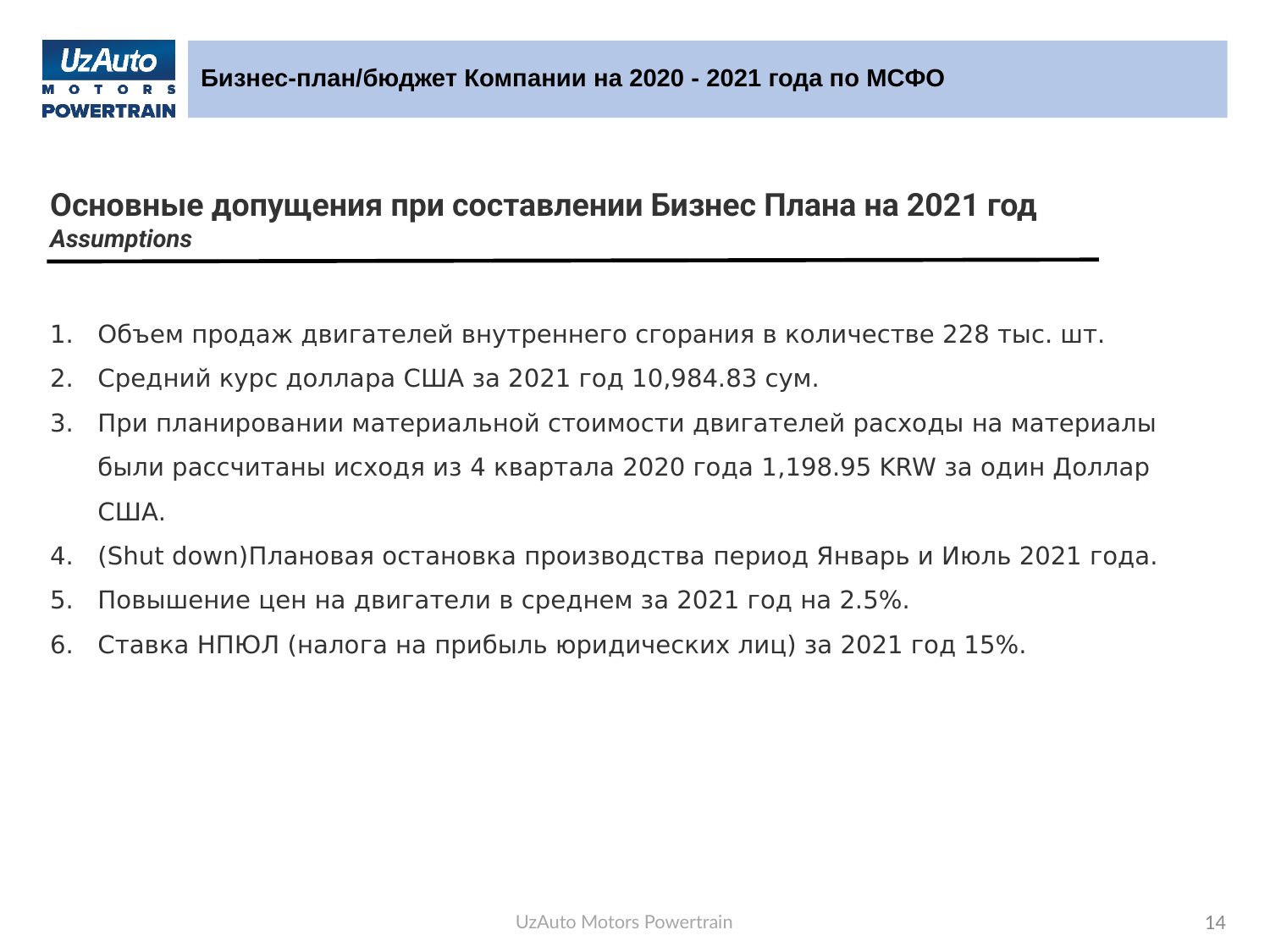

# Бизнес-план/бюджет Компании на 2020 - 2021 года по МСФО
Основные допущения при составлении Бизнес Плана на 2021 год
Аssumptions
Объем продаж двигателей внутреннего сгорания в количестве 228 тыс. шт.
Средний курс доллара США за 2021 год 10,984.83 сум.
При планировании материальной стоимости двигателей расходы на материалы были рассчитаны исходя из 4 квартала 2020 года 1,198.95 KRW за один Доллар США.
(Shut down)Плановая остановка производства период Январь и Июль 2021 года.
Повышение цен на двигатели в среднем за 2021 год на 2.5%.
Ставка НПЮЛ (налога на прибыль юридических лиц) за 2021 год 15%.
14